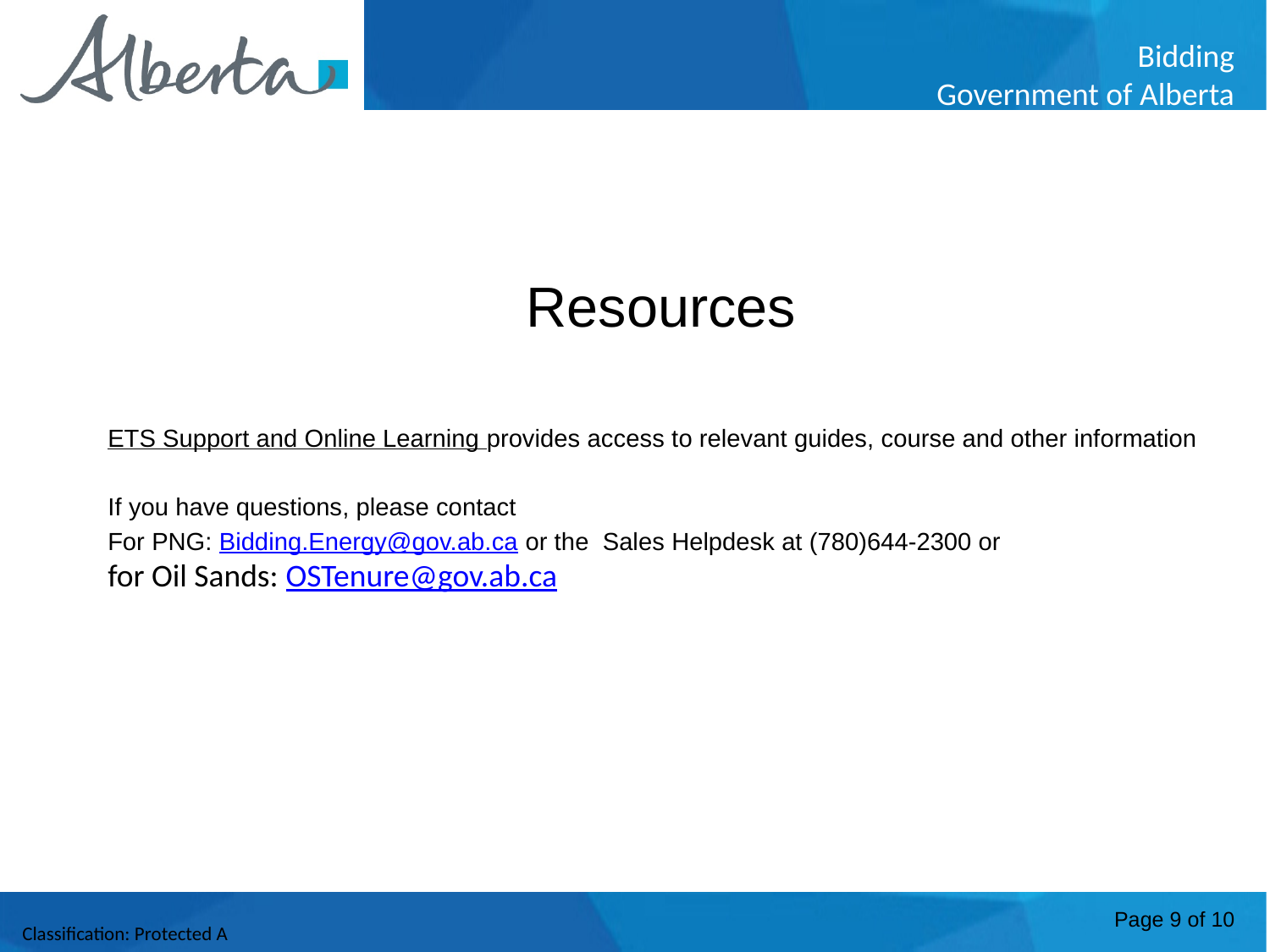

Resources

ETS Support and Online Learning provides access to relevant guides, course and other information

If you have questions, please contact
For PNG: Bidding.Energy@gov.ab.ca or the  Sales Helpdesk at (780)644-2300 or
for Oil Sands: OSTenure@gov.ab.ca